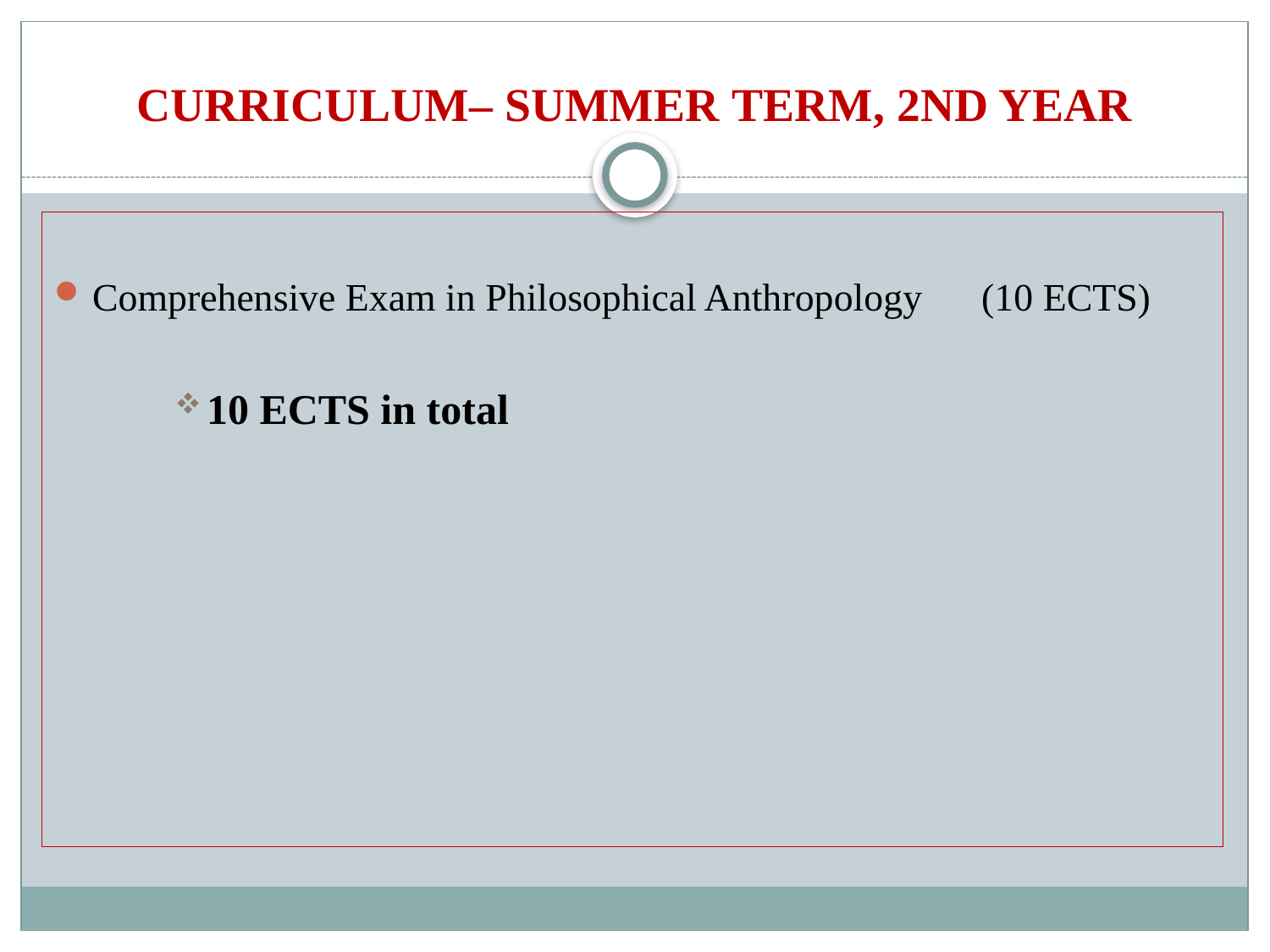

# Curriculum– Summer term, 2nd year

Comprehensive Exam in Philosophical Anthropology	(10 ECTS)

10 ECTS in total